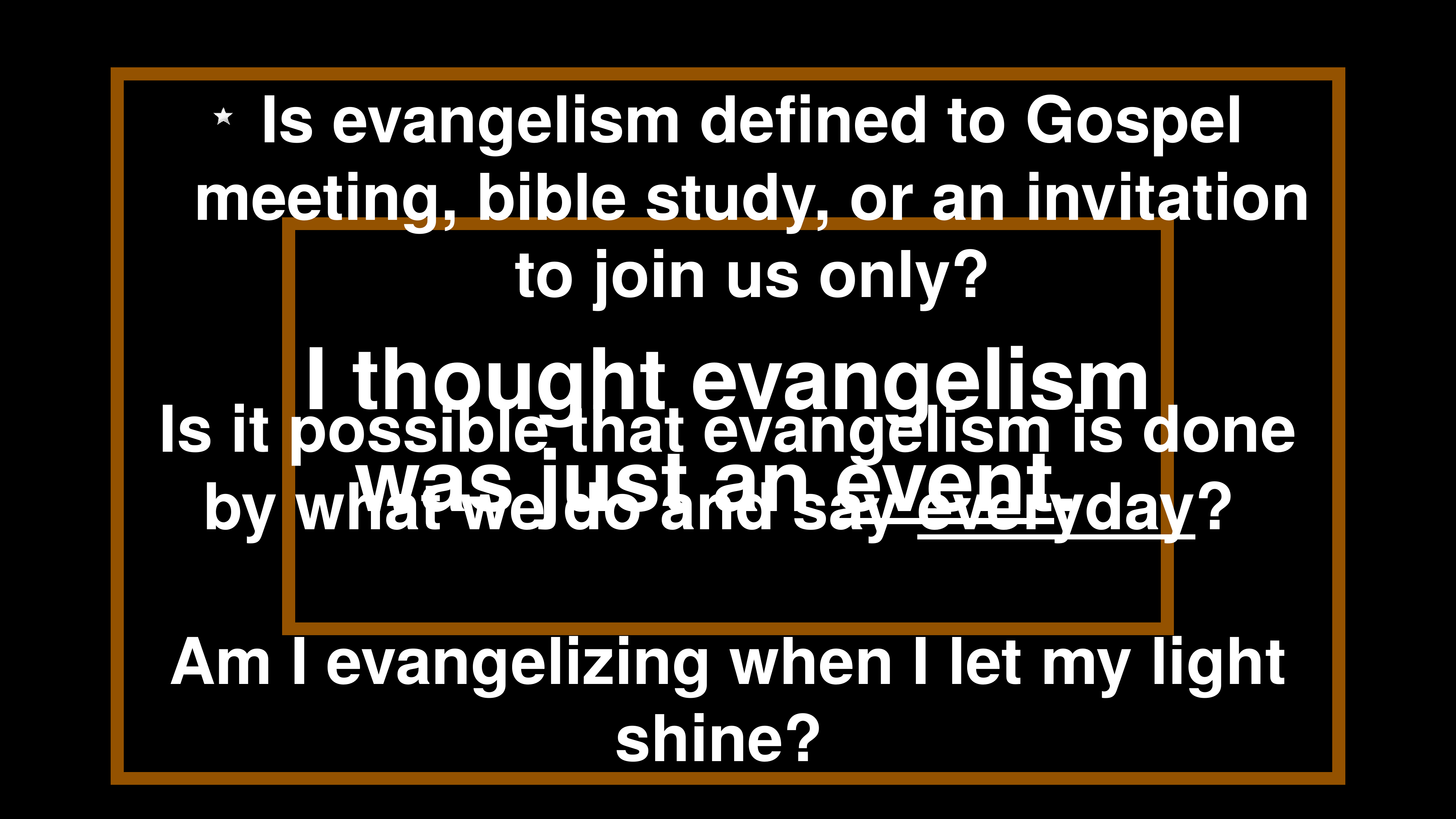

Is evangelism defined to Gospel meeting, bible study, or an invitation to join us only?

Is it possible that evangelism is done by what we do and say everyday?

Am I evangelizing when I let my light shine?
# I thought evangelism was just an event.